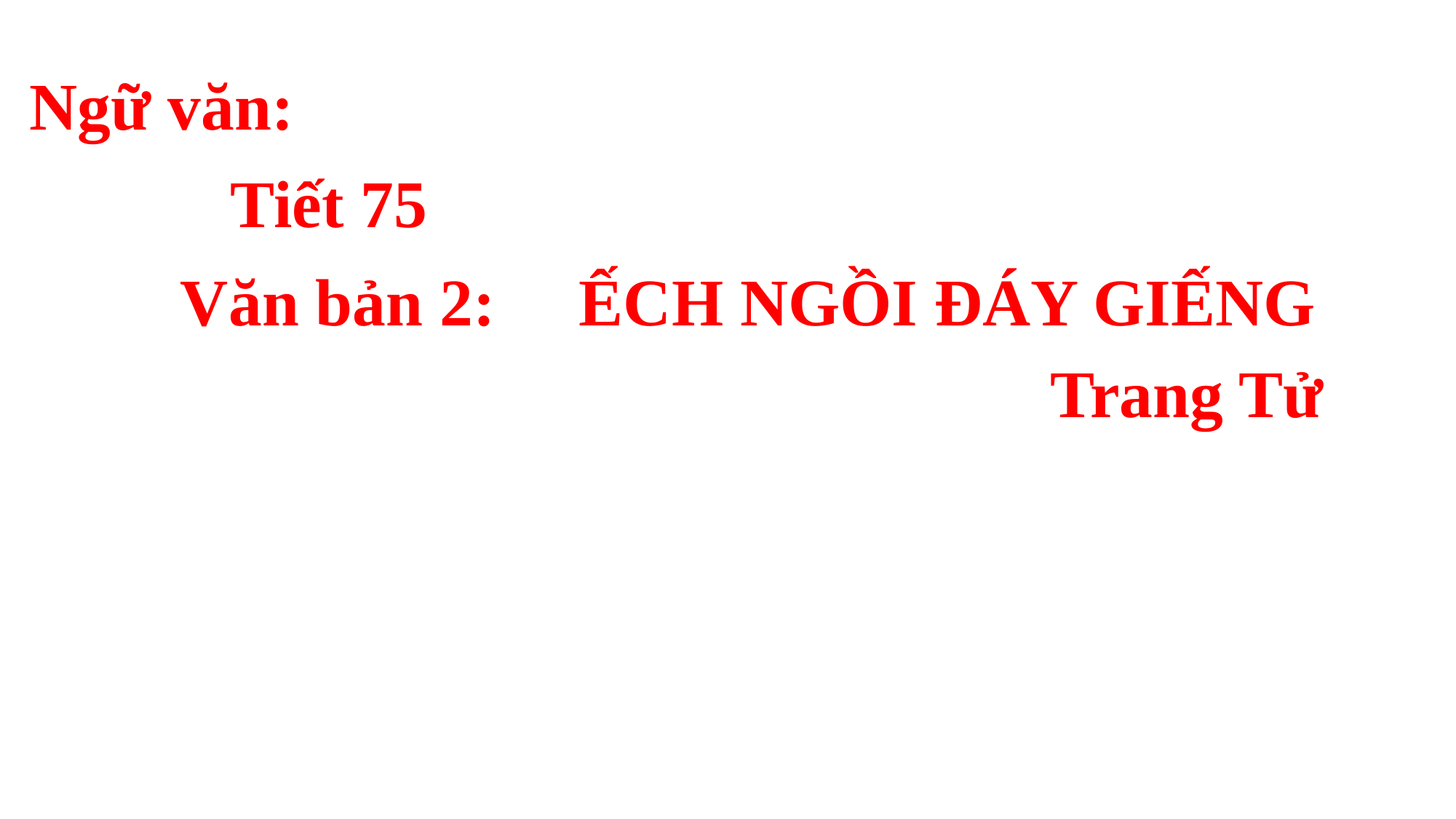

Ngữ văn:
            Tiết 75
         Văn bản 2:     ẾCH NGỒI ĐÁY GIẾNG
                                                             Trang Tử